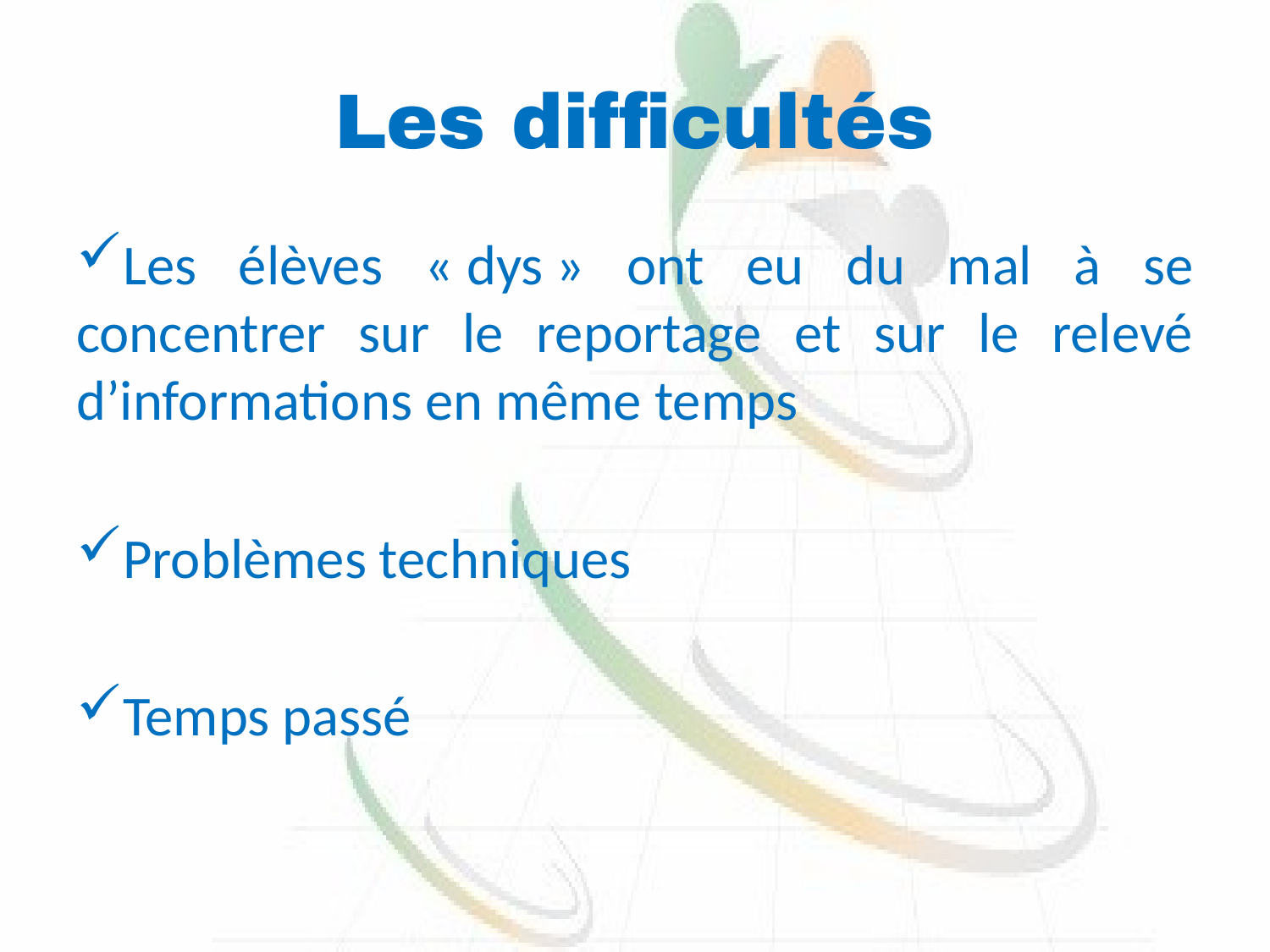

# Les difficultés
Les élèves « dys » ont eu du mal à se concentrer sur le reportage et sur le relevé d’informations en même temps

Problèmes techniques

Temps passé